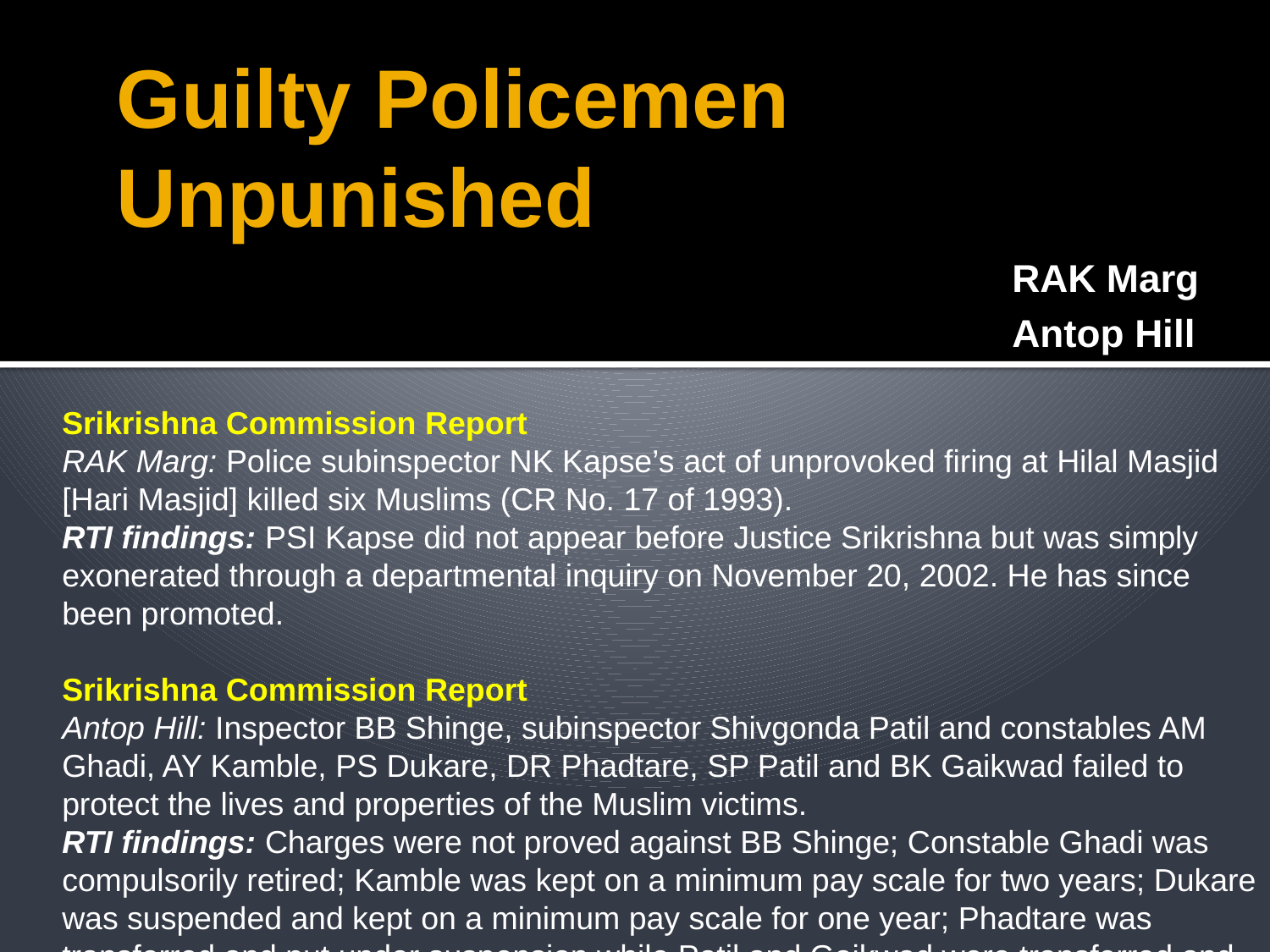

# Guilty Policemen Unpunished
			RAK Marg
			Antop Hill
Srikrishna Commission Report
RAK Marg: Police subinspector NK Kapse’s act of unprovoked firing at Hilal Masjid [Hari Masjid] killed six Muslims (CR No. 17 of 1993).
RTI findings: PSI Kapse did not appear before Justice Srikrishna but was simply exonerated through a departmental inquiry on November 20, 2002. He has since been promoted.

Srikrishna Commission Report
Antop Hill: Inspector BB Shinge, subinspector Shivgonda Patil and constables AM Ghadi, AY Kamble, PS Dukare, DR Phadtare, SP Patil and BK Gaikwad failed to protect the lives and properties of the Muslim victims.
RTI findings: Charges were not proved against BB Shinge; Constable Ghadi was compulsorily retired; Kamble was kept on a minimum pay scale for two years; Dukare was suspended and kept on a minimum pay scale for one year; Phadtare was transferred and put under suspension while Patil and Gaikwad were transferred and exonerated.